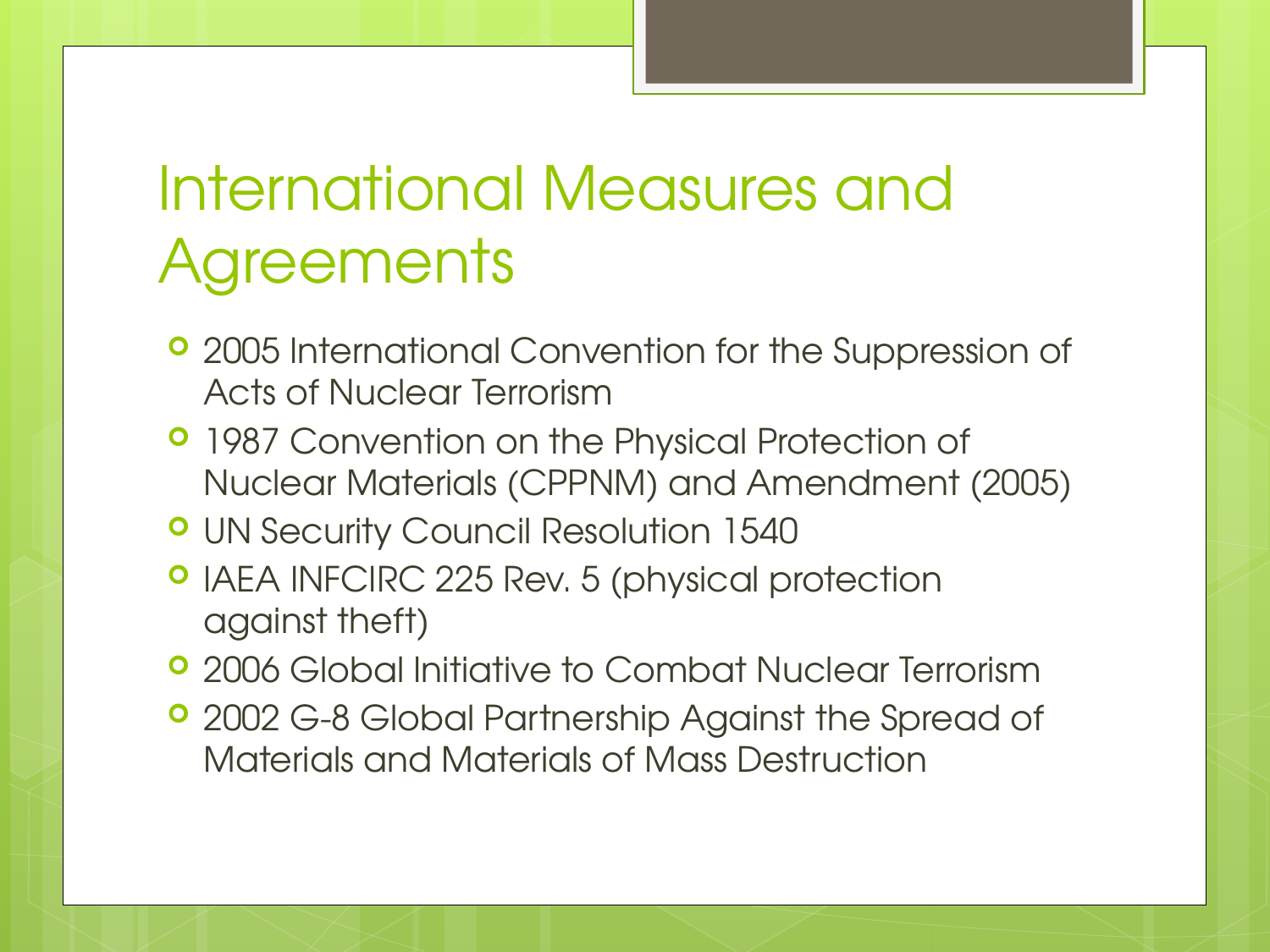

# International Measures and Agreements
2005 International Convention for the Suppression of Acts of Nuclear Terrorism
1987 Convention on the Physical Protection of Nuclear Materials (CPPNM) and Amendment (2005)
UN Security Council Resolution 1540
IAEA INFCIRC 225 Rev. 5 (physical protection against theft)
2006 Global Initiative to Combat Nuclear Terrorism
2002 G-8 Global Partnership Against the Spread of Materials and Materials of Mass Destruction